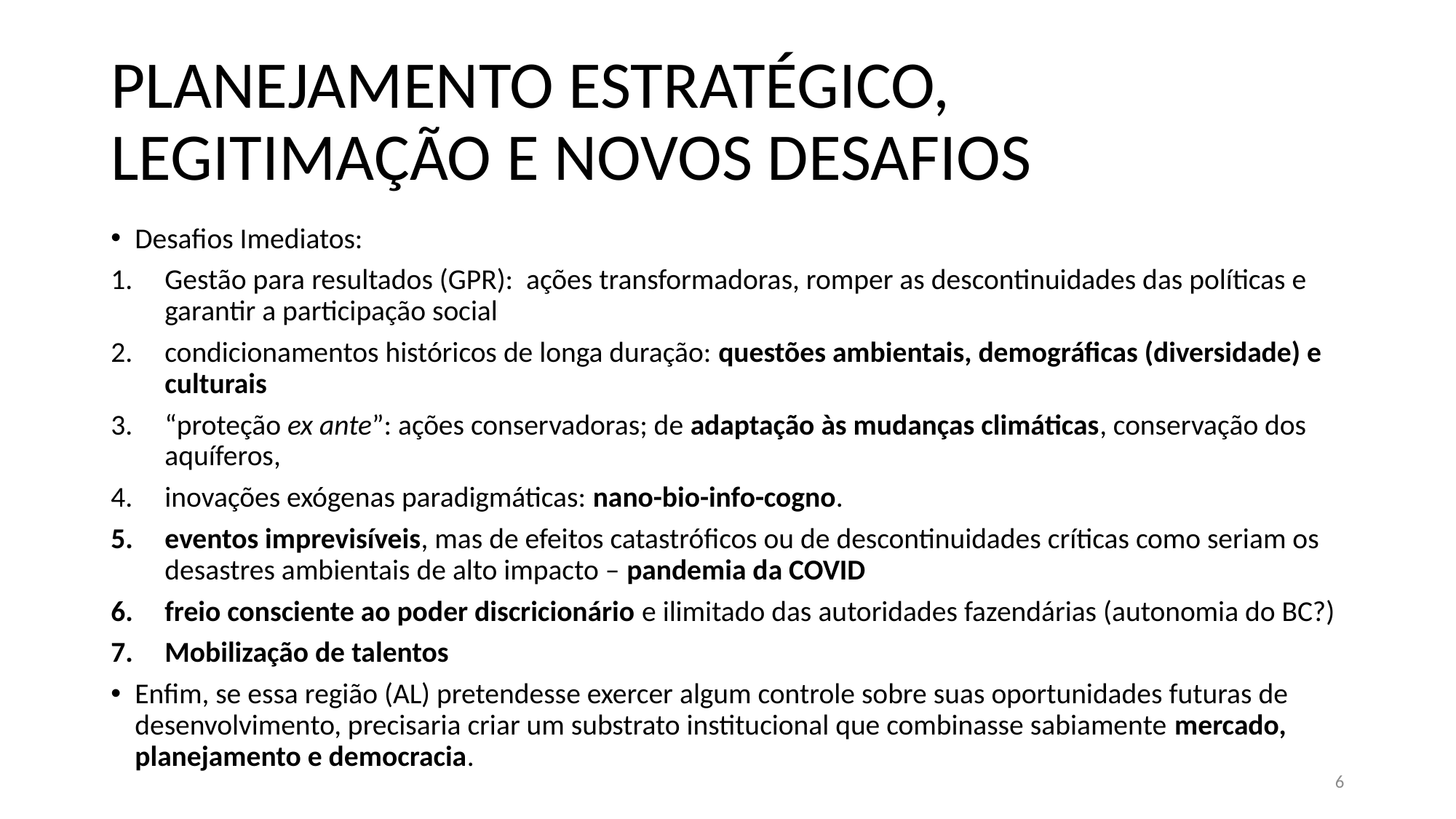

# PLANEJAMENTO ESTRATÉGICO, LEGITIMAÇÃO E NOVOS DESAFIOS
Desafios Imediatos:
Gestão para resultados (GPR):  ações transformadoras, romper as descontinuidades das políticas e garantir a participação social
condicionamentos históricos de longa duração: questões ambientais, demográficas (diversidade) e culturais
“proteção ex ante”: ações conservadoras; de adaptação às mudanças climáticas, conservação dos aquíferos,
inovações exógenas paradigmáticas: nano-bio-info-cogno.
eventos imprevisíveis, mas de efeitos catastróficos ou de descontinuidades críticas como seriam os desastres ambientais de alto impacto – pandemia da COVID
freio consciente ao poder discricionário e ilimitado das autoridades fazendárias (autonomia do BC?)
Mobilização de talentos
Enfim, se essa região (AL) pretendesse exercer algum controle sobre suas oportunidades futuras de desenvolvimento, precisaria criar um substrato institucional que combinasse sabiamente mercado, planejamento e democracia.

6